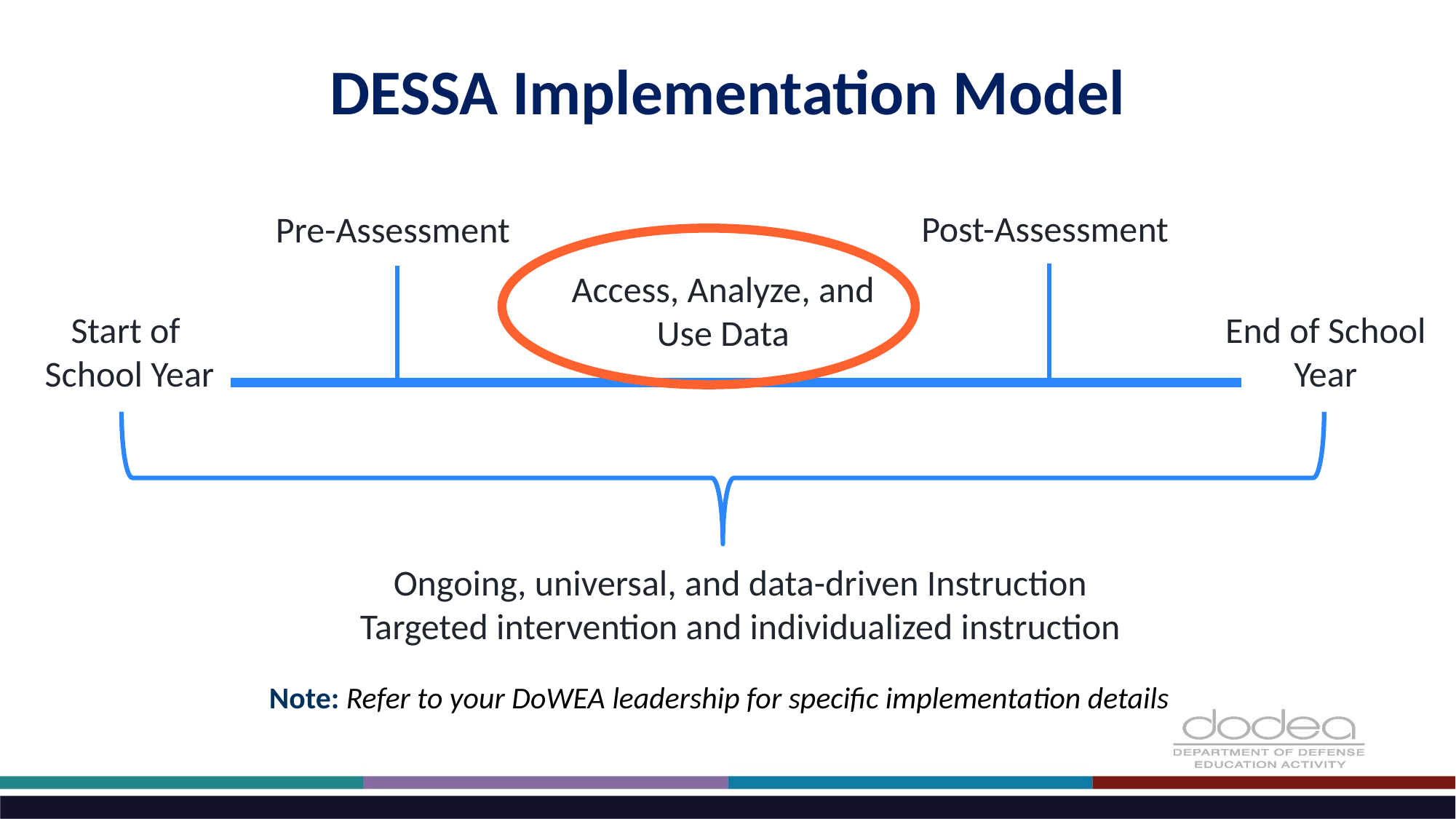

# DESSA Implementation Model

Post-Assessment
Pre-Assessment

Access, Analyze, and Use Data
Start of
School Year
End of School Year
Ongoing, universal, and data-driven Instruction
Targeted intervention and individualized instruction
Note: Refer to your DoWEA leadership for specific implementation details